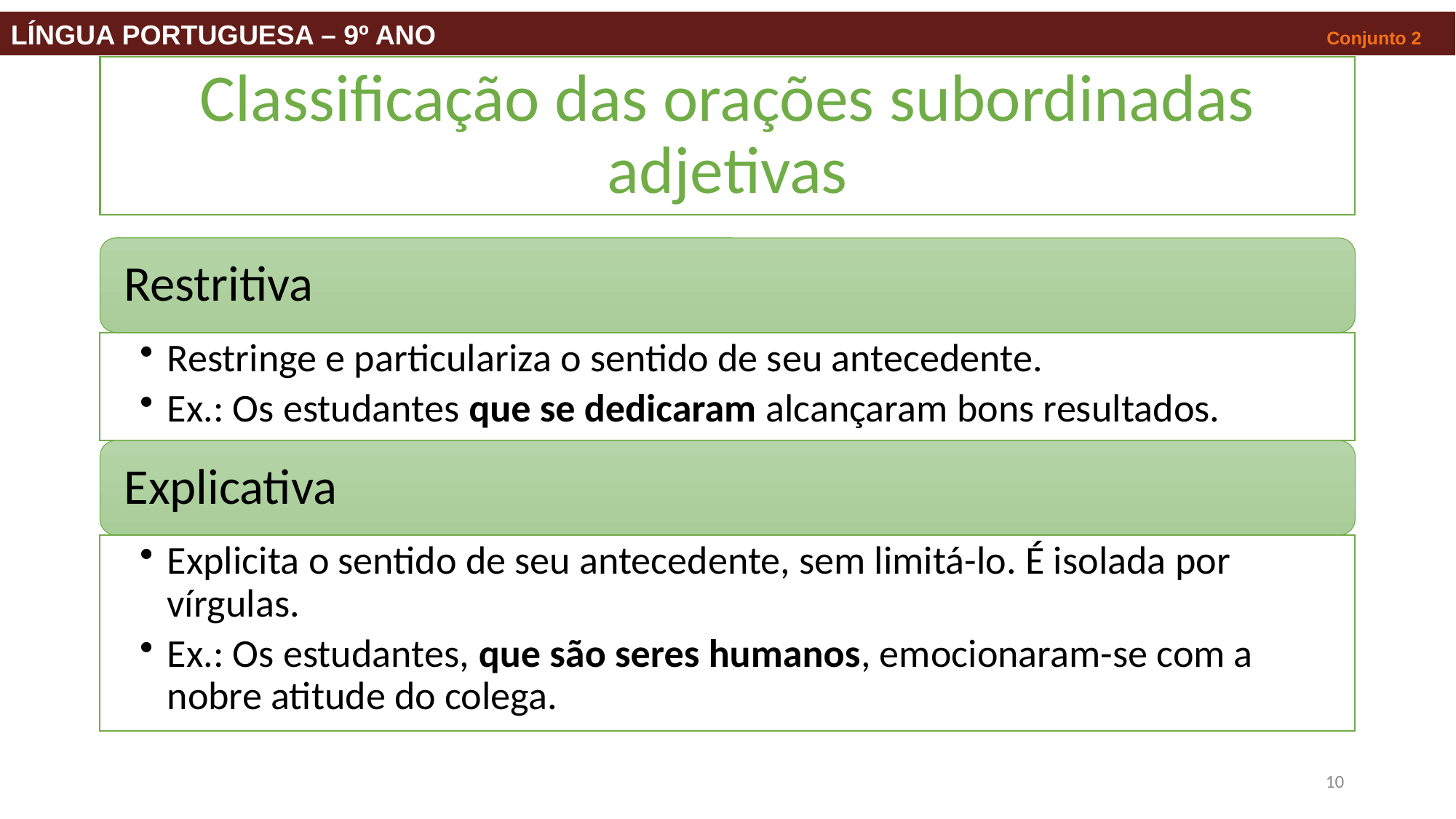

LÍNGUA PORTUGUESA – 9º ANO									 Conjunto 2
# Classificação das orações subordinadas adjetivas
Restritiva
Restringe e particulariza o sentido de seu antecedente.
Ex.: Os estudantes que se dedicaram alcançaram bons resultados.
Explicativa
Explicita o sentido de seu antecedente, sem limitá-lo. É isolada por vírgulas.
Ex.: Os estudantes, que são seres humanos, emocionaram-se com a nobre atitude do colega.
10